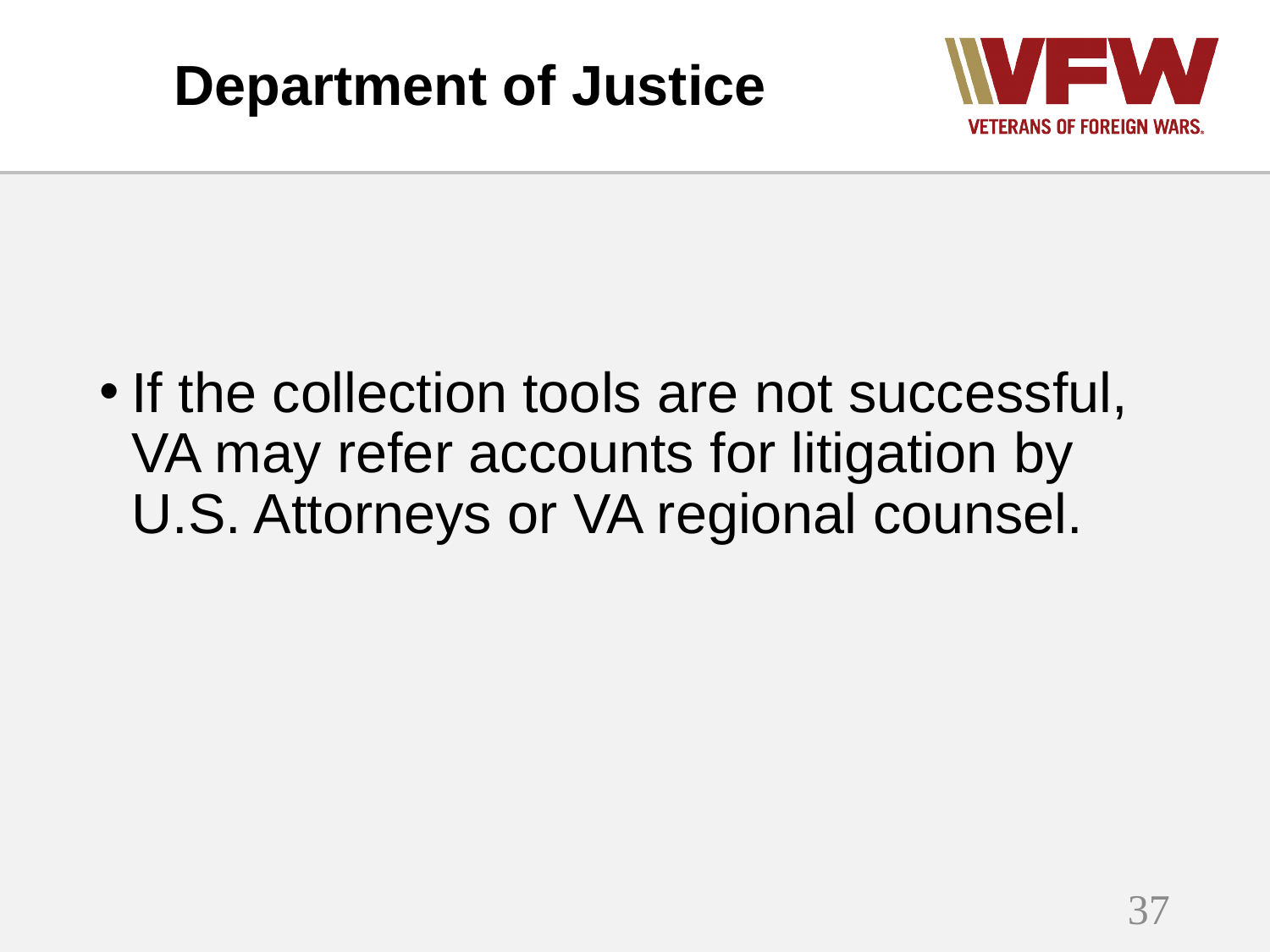

# Department of Justice

If the collection tools are not successful, VA may refer accounts for litigation by U.S. Attorneys or VA regional counsel.

37